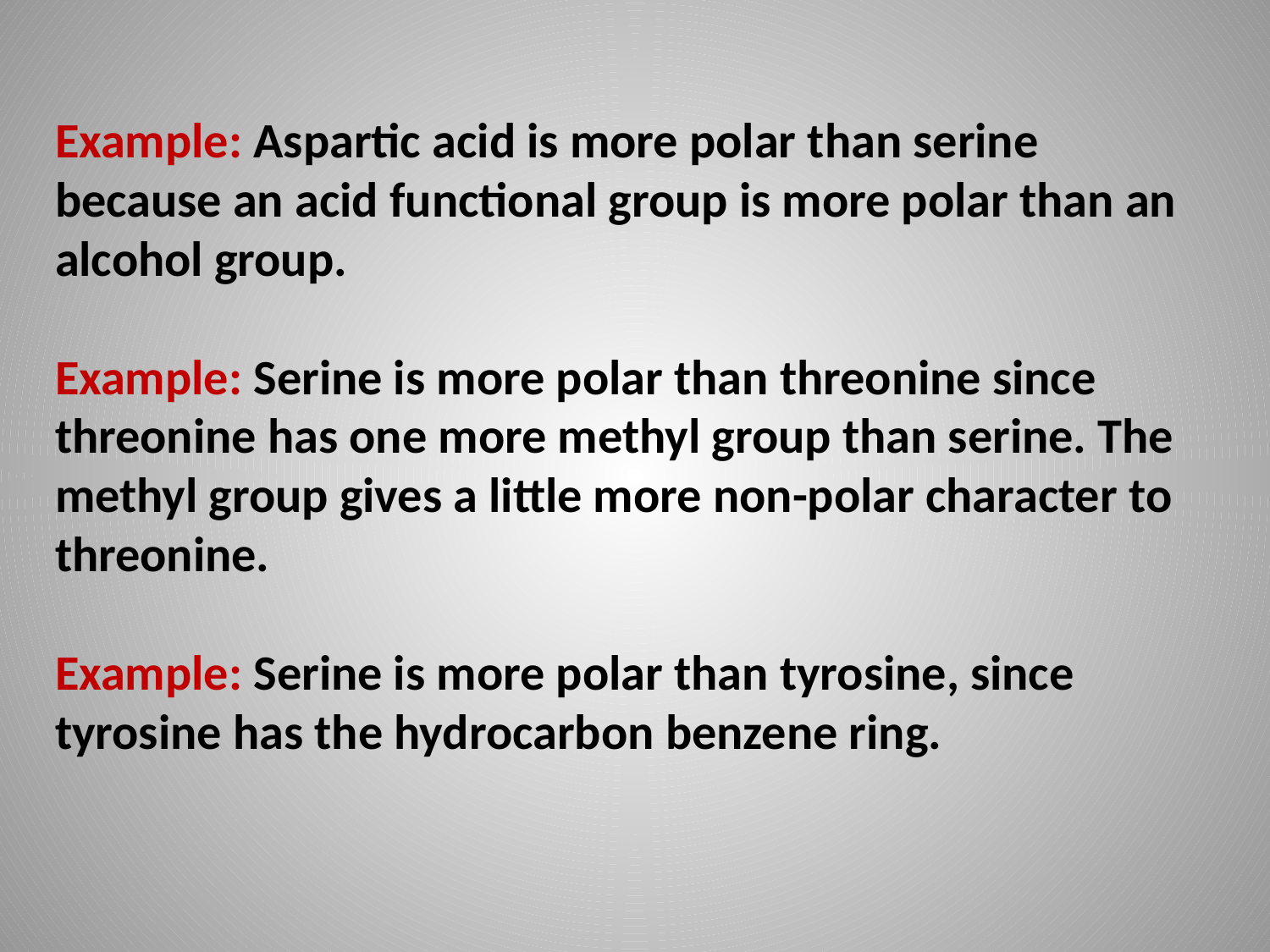

# Example: Aspartic acid is more polar than serine because an acid functional group is more polar than an alcohol group. Example: Serine is more polar than threonine since threonine has one more methyl group than serine. The methyl group gives a little more non-polar character to threonine. Example: Serine is more polar than tyrosine, since tyrosine has the hydrocarbon benzene ring.